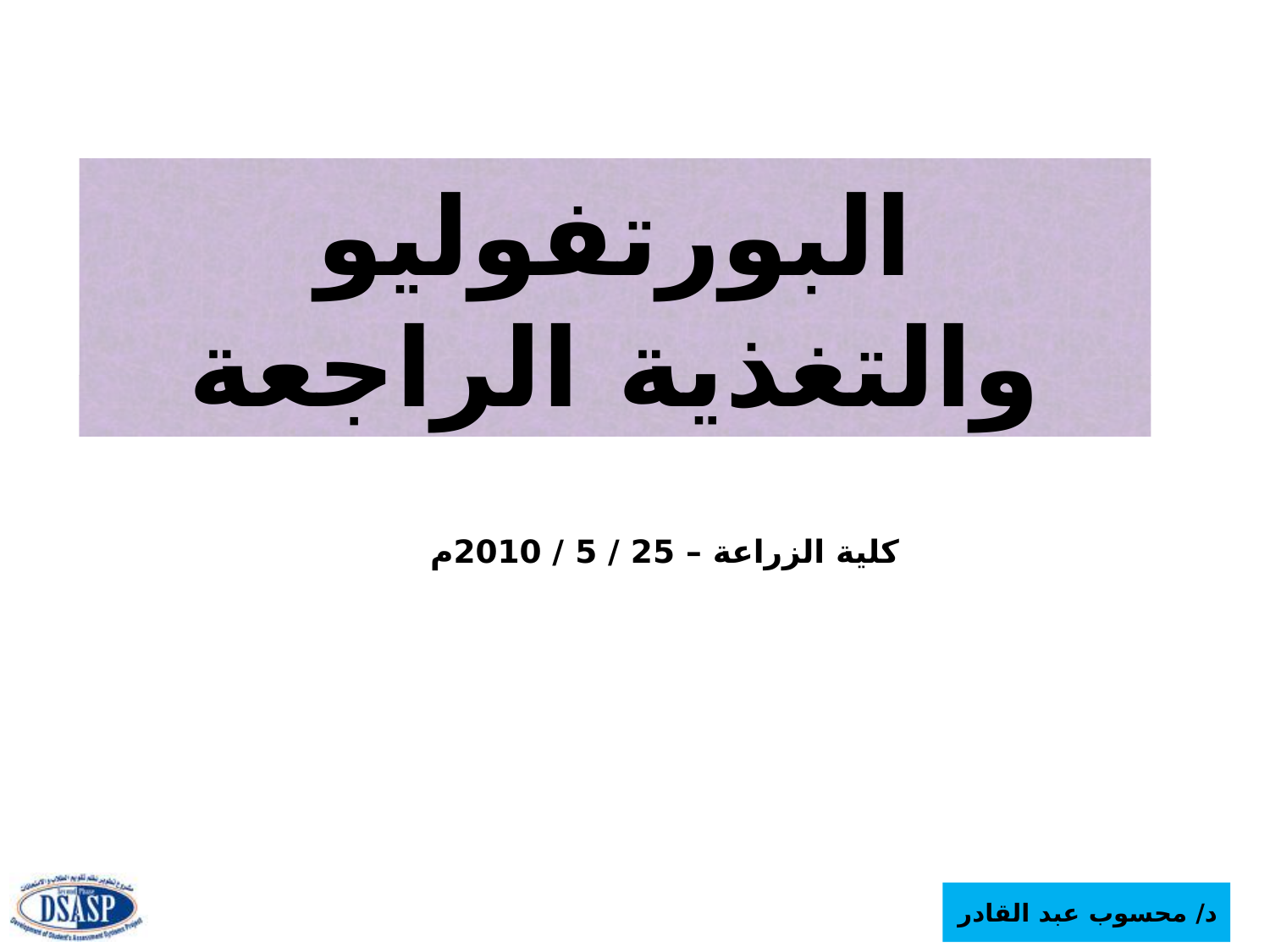

# البورتفوليو والتغذية الراجعة
كلية الزراعة – 25 / 5 / 2010م